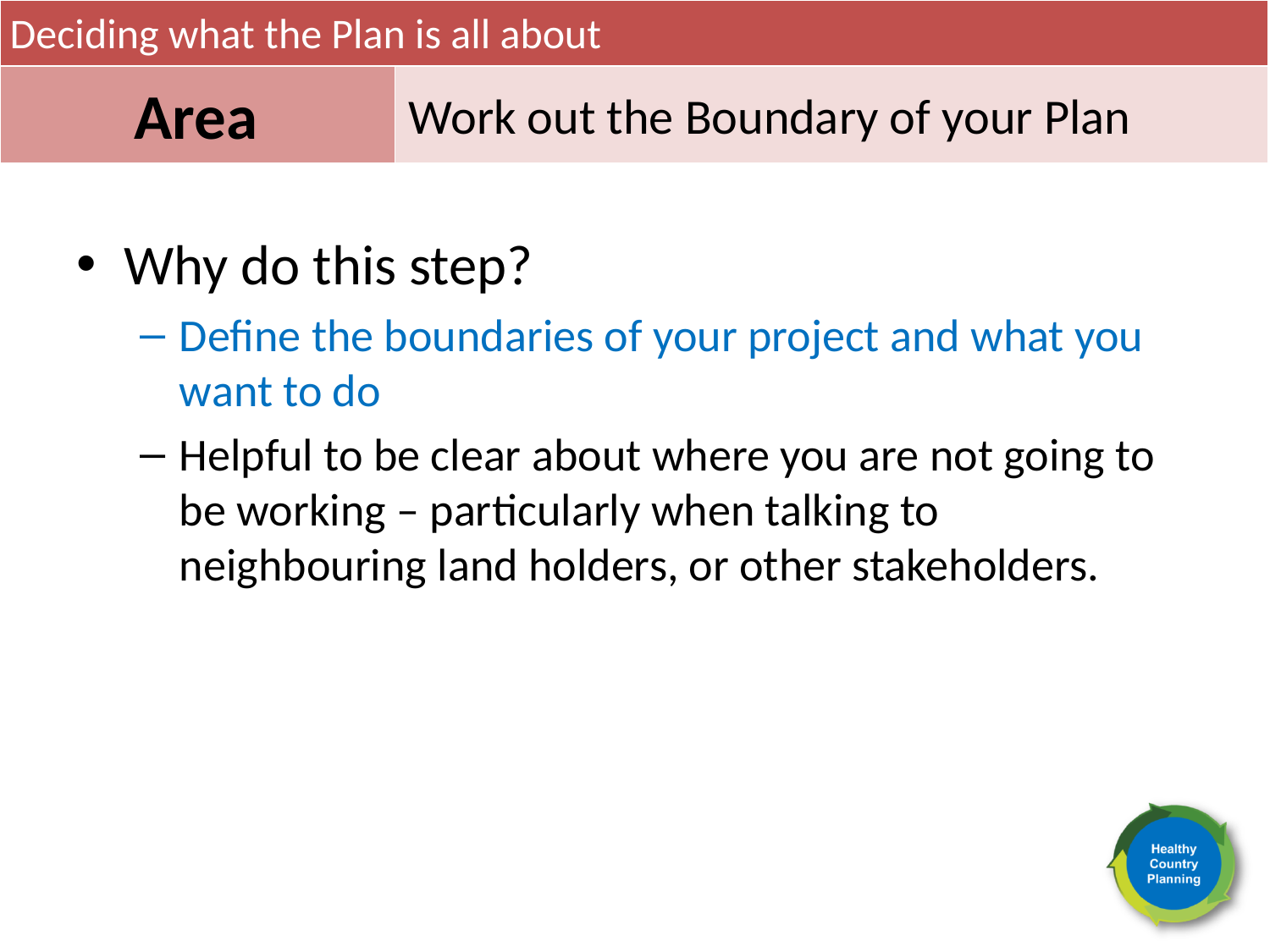

Deciding what the Plan is all about
Area
Work out the Boundary of your Plan
Why do this step?
Define the boundaries of your project and what you want to do
Helpful to be clear about where you are not going to be working – particularly when talking to neighbouring land holders, or other stakeholders.